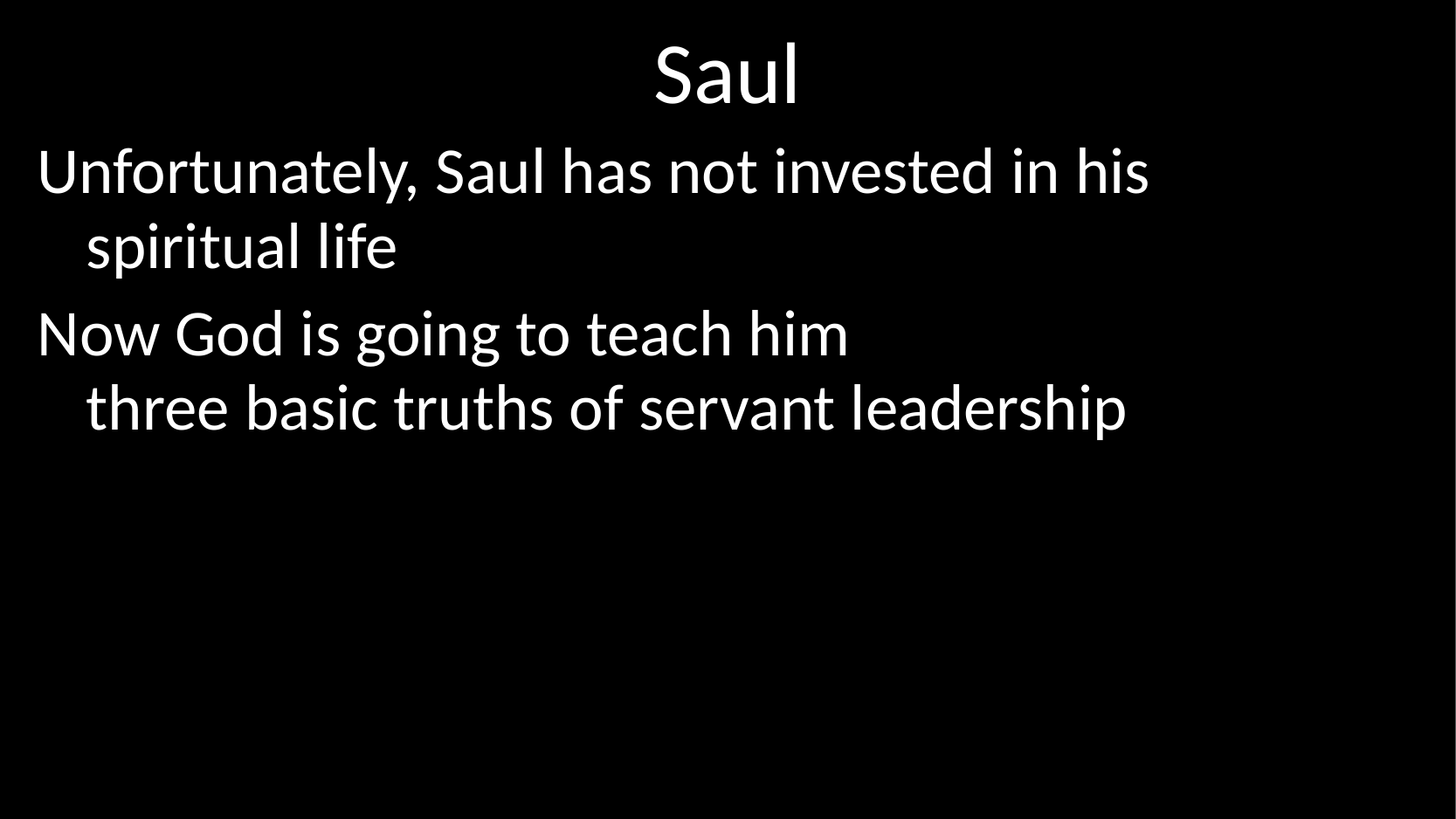

# Saul
Unfortunately, Saul has not invested in his
spiritual life
Now God is going to teach him
three basic truths of servant leadership